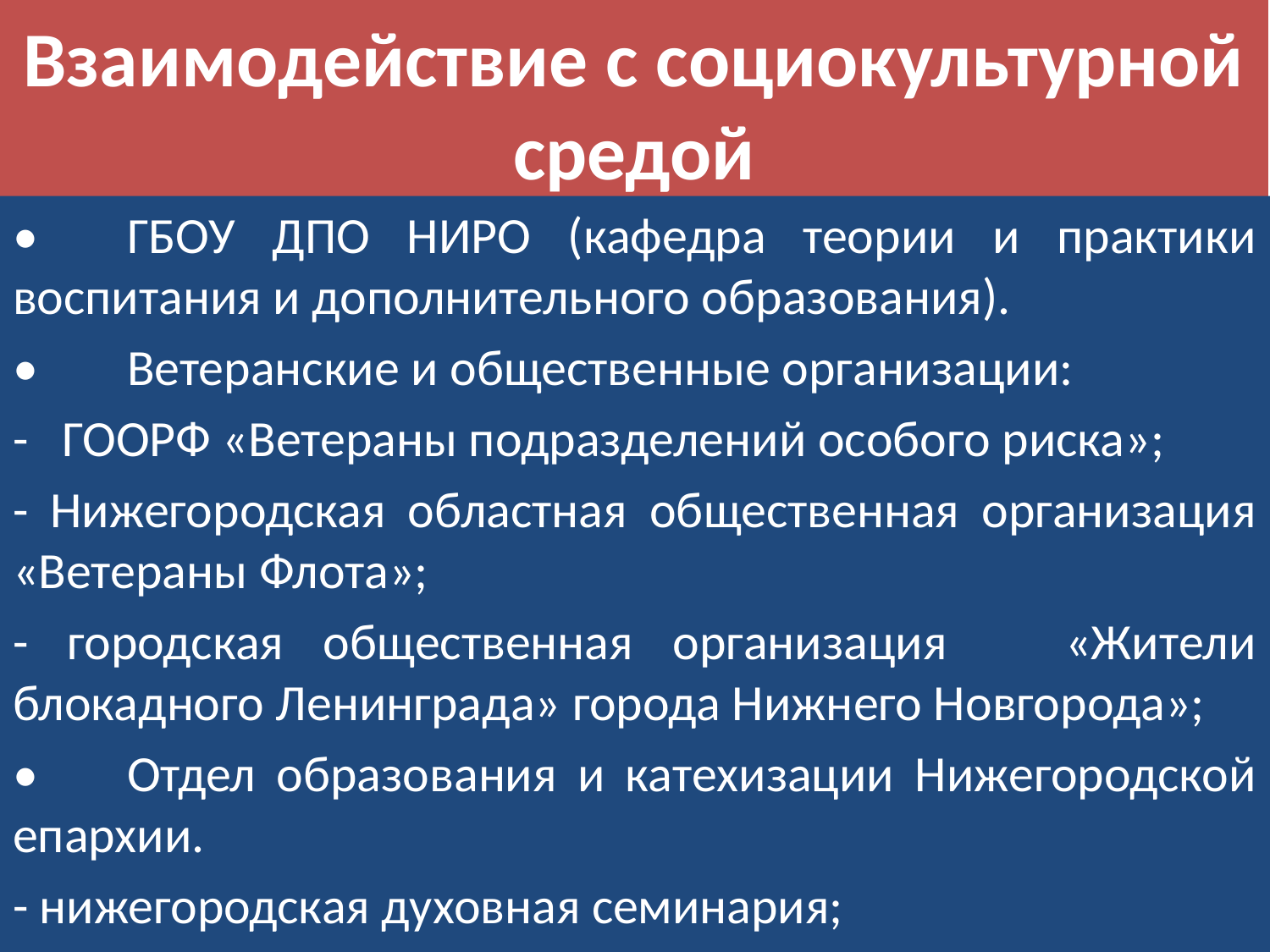

# Взаимодействие с социокультурной средой
•	ГБОУ ДПО НИРО (кафедра теории и практики воспитания и дополнительного образования).
•	Ветеранские и общественные организации:
-   ГООРФ «Ветераны подразделений особого риска»;
- Нижегородская областная общественная организация «Ветераны Флота»;
- городская общественная организация   «Жители блокадного Ленинграда» города Нижнего Новгорода»;
•	Отдел образования и катехизации Нижегородской епархии.
- нижегородская духовная семинария;